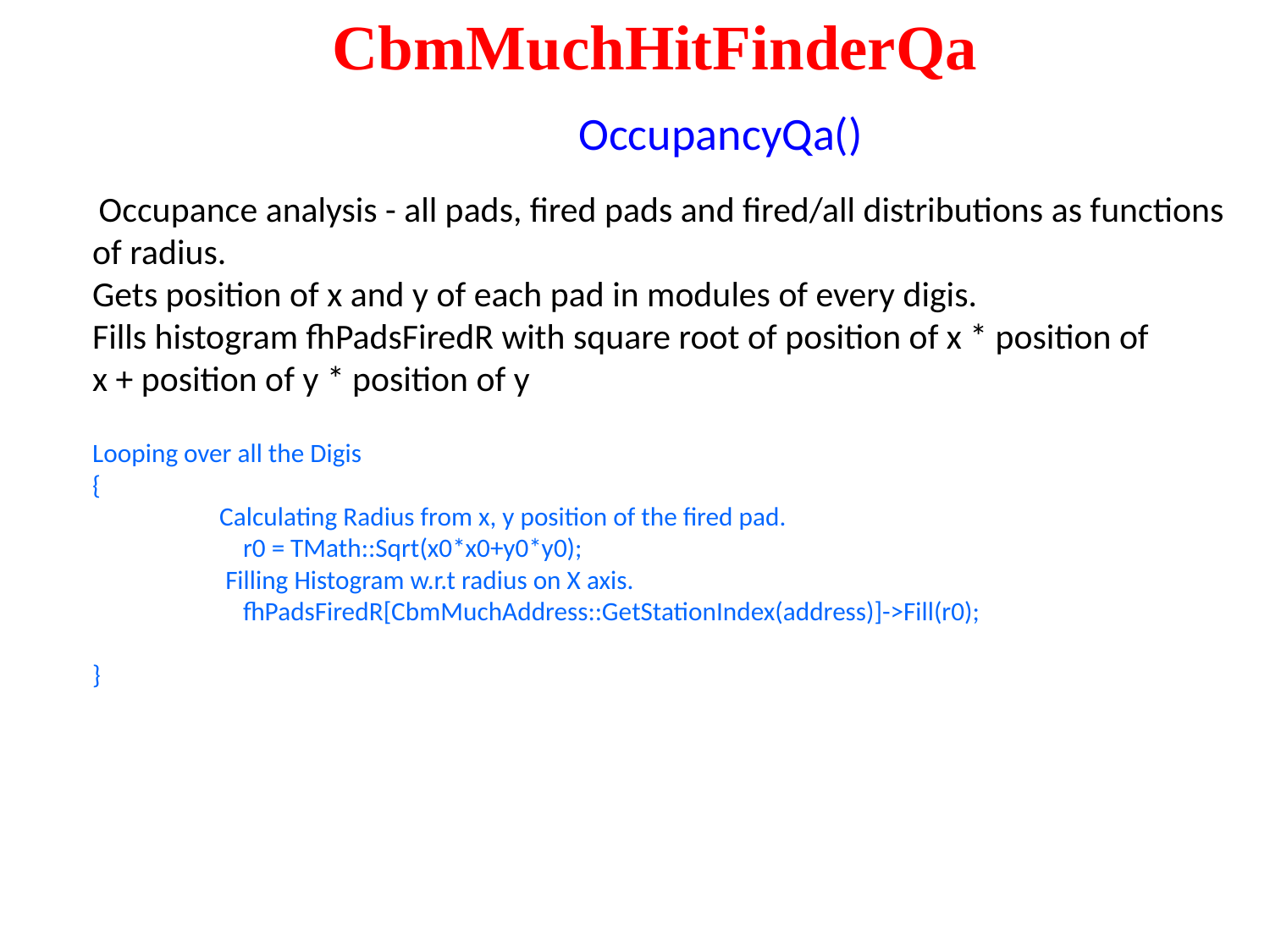

CbmMuchHitFinderQa
 	OccupancyQa()
 Occupance analysis - all pads, fired pads and fired/all distributions as functions of radius.
Gets position of x and y of each pad in modules of every digis.
Fills histogram fhPadsFiredR with square root of position of x * position of
x + position of y * position of y

Looping over all the Digis
{
	Calculating Radius from x, y position of the fired pad.
	    r0 = TMath::Sqrt(x0*x0+y0*y0);
	 Filling Histogram w.r.t radius on X axis.
	    fhPadsFiredR[CbmMuchAddress::GetStationIndex(address)]->Fill(r0);

}